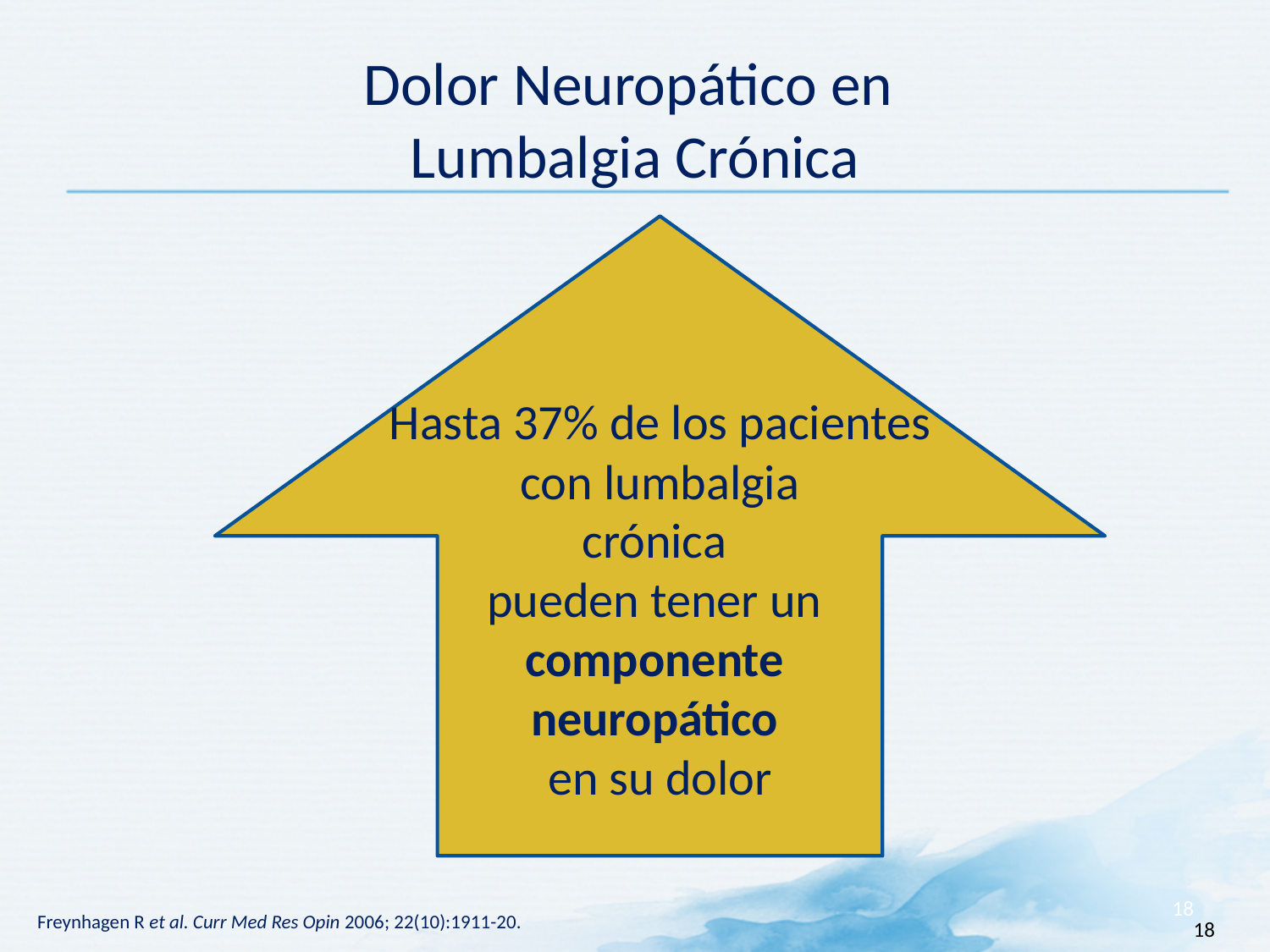

# Dolor Neuropático en Lumbalgia Crónica

Hasta 37% de los pacientes
con lumbalgia
crónica
pueden tener un
componente
neuropático
en su dolor
18
Freynhagen R et al. Curr Med Res Opin 2006; 22(10):1911-20.
18